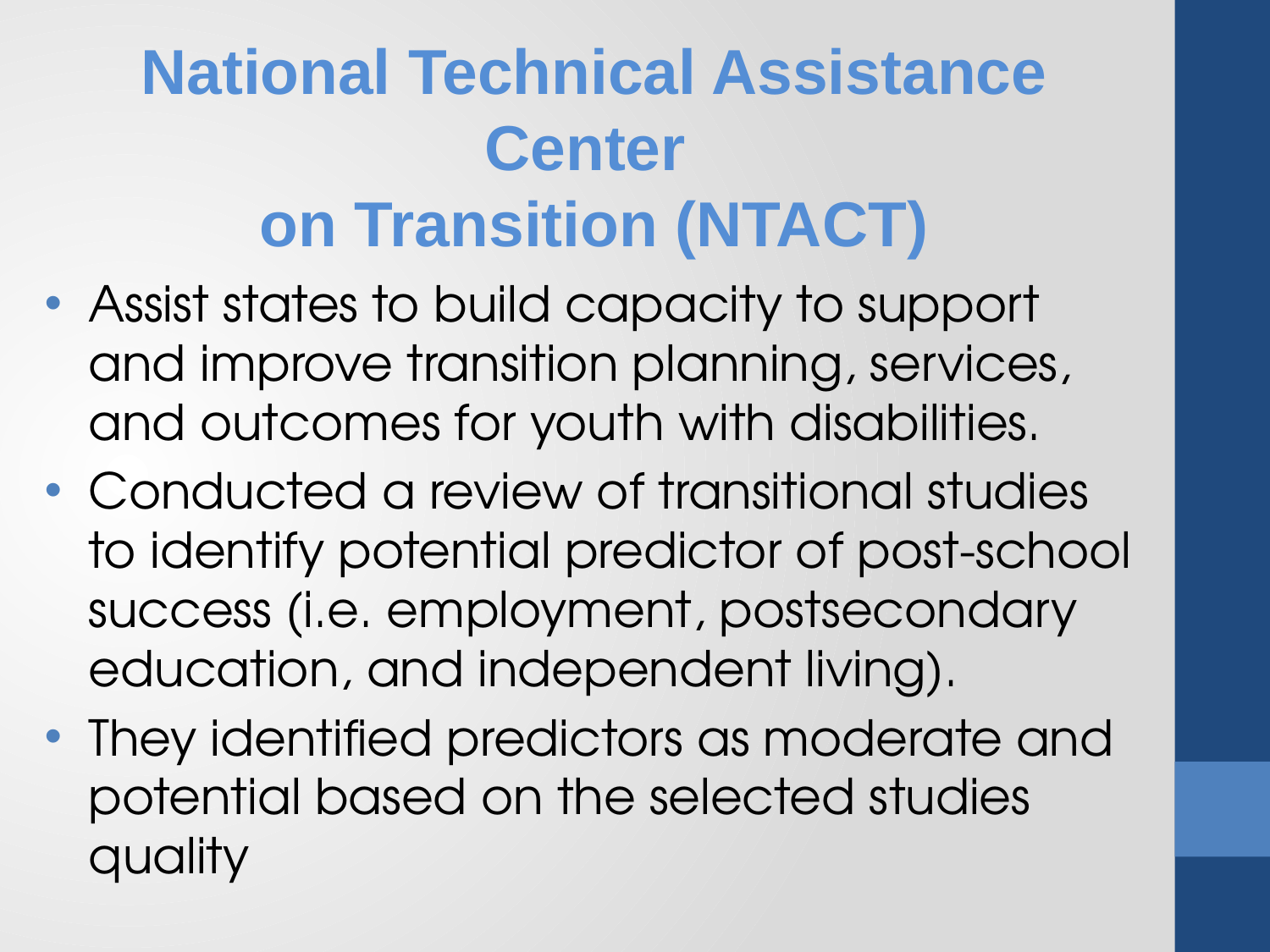

National Technical Assistance Center
on Transition (NTACT)
Assist states to build capacity to support and improve transition planning, services, and outcomes for youth with disabilities.
Conducted a review of transitional studies to identify potential predictor of post-school success (i.e. employment, postsecondary education, and independent living).
They identified predictors as moderate and potential based on the selected studies quality